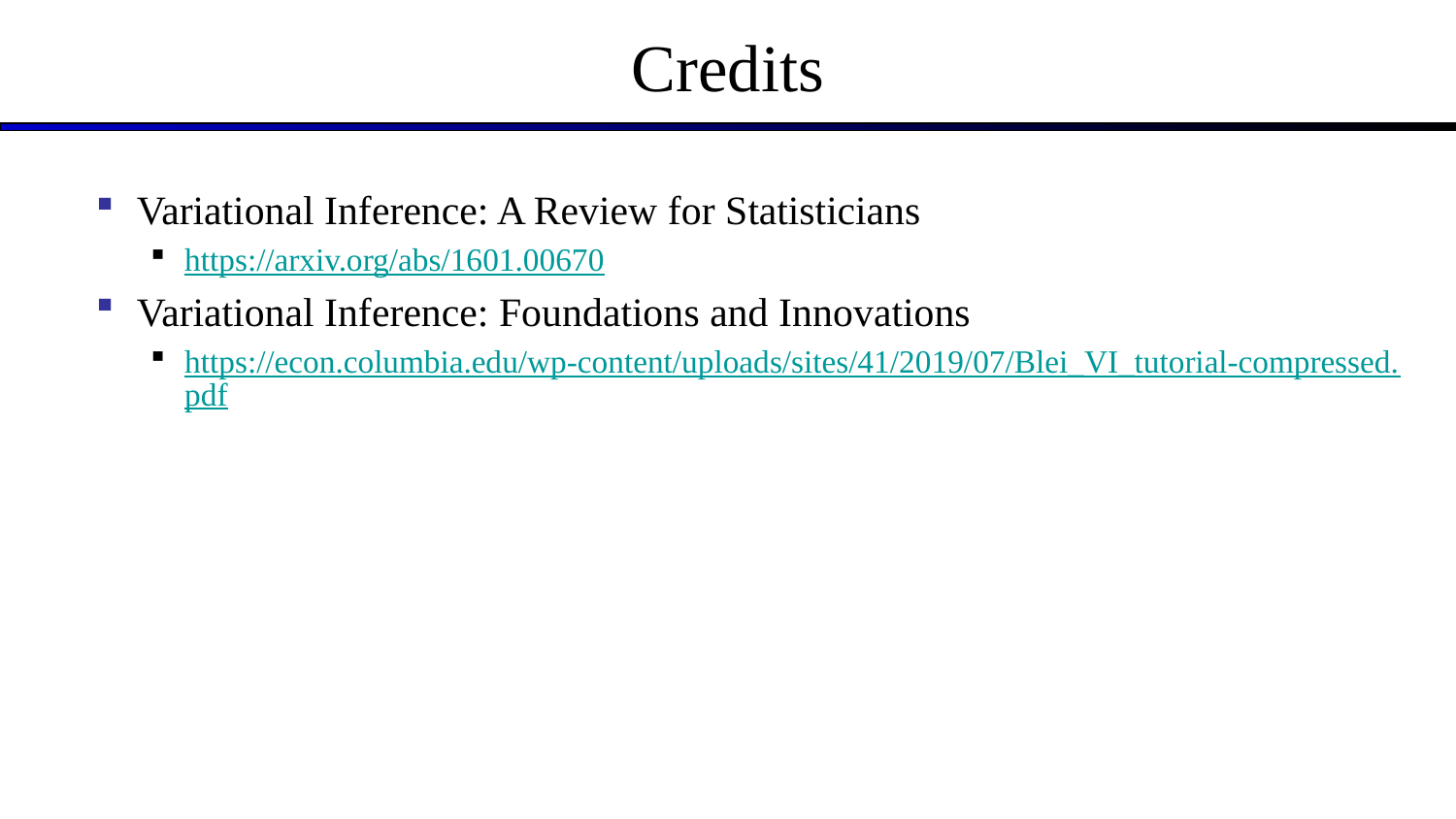

# Credits
Variational Inference: A Review for Statisticians
https://arxiv.org/abs/1601.00670
Variational Inference: Foundations and Innovations
https://econ.columbia.edu/wp-content/uploads/sites/41/2019/07/Blei_VI_tutorial-compressed.pdf